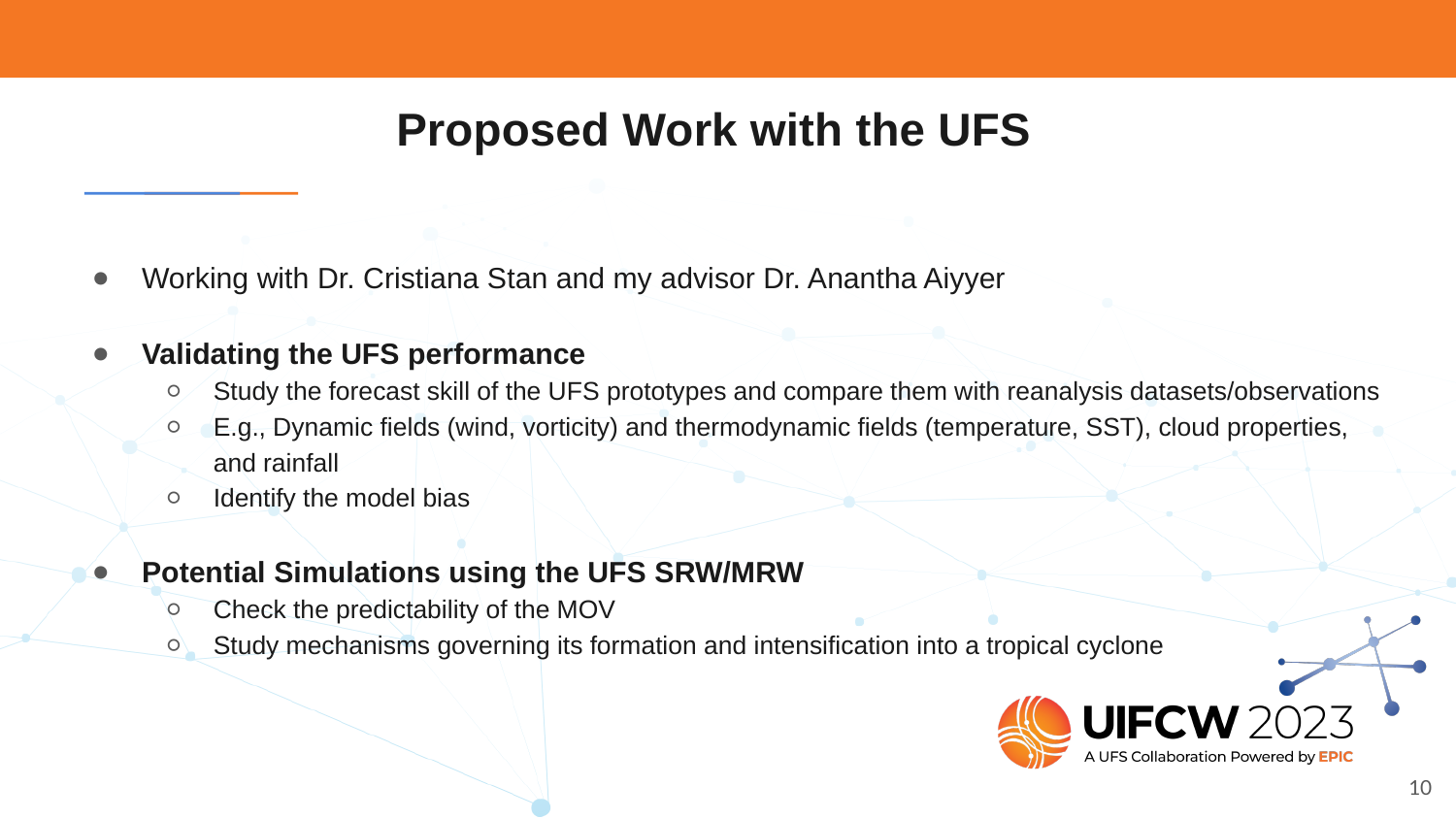

# Proposed Work with the UFS
Working with Dr. Cristiana Stan and my advisor Dr. Anantha Aiyyer

Validating the UFS performance
Study the forecast skill of the UFS prototypes and compare them with reanalysis datasets/observations
E.g., Dynamic fields (wind, vorticity) and thermodynamic fields (temperature, SST), cloud properties, and rainfall
Identify the model bias

Potential Simulations using the UFS SRW/MRW
Check the predictability of the MOV
Study mechanisms governing its formation and intensification into a tropical cyclone
10